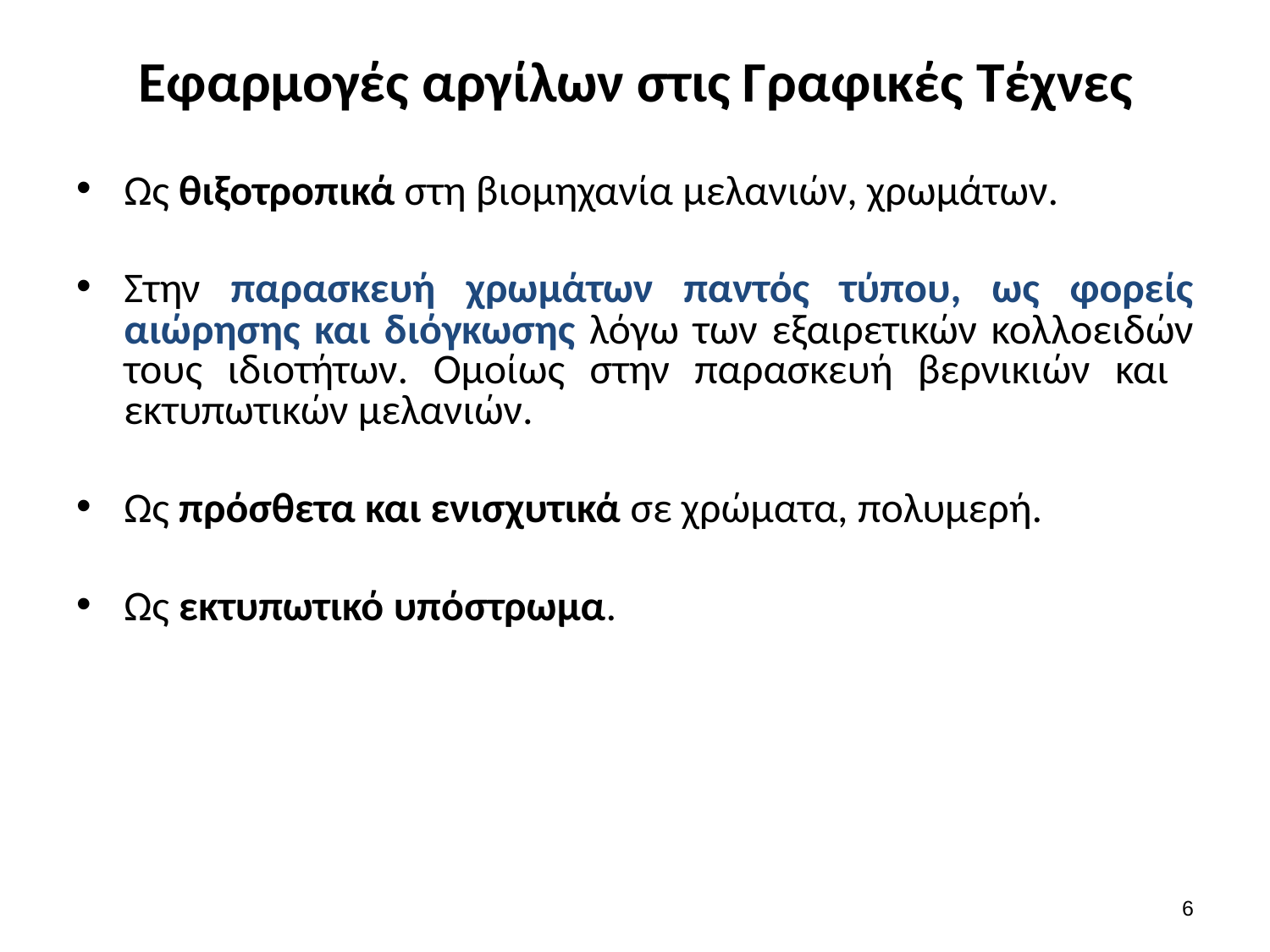

# Εφαρμογές αργίλων στις Γραφικές Τέχνες
Ως θιξοτροπικά στη βιομηχανία μελανιών, χρωμάτων.

Στην παρασκευή χρωμάτων παντός τύπου, ως φορείς αιώρησης και διόγκωσης λόγω των εξαιρετικών κολλοειδών τους ιδιοτήτων. Ομοίως στην παρασκευή βερνικιών και  εκτυπωτικών μελανιών.

Ως πρόσθετα και ενισχυτικά σε χρώματα, πολυμερή.

Ως εκτυπωτικό υπόστρωμα.
6